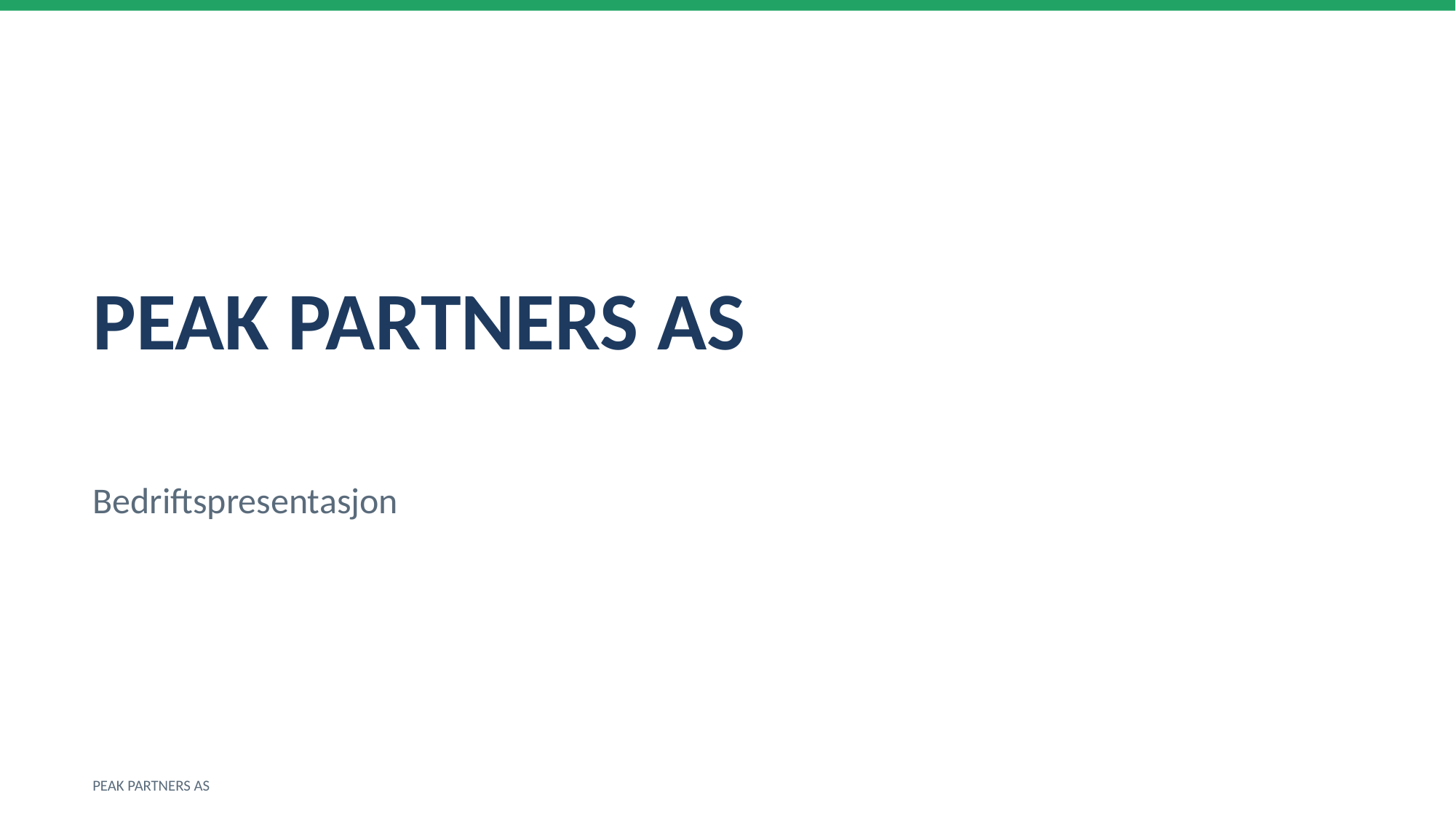

PEAK PARTNERS AS
Bedriftspresentasjon
PEAK PARTNERS AS